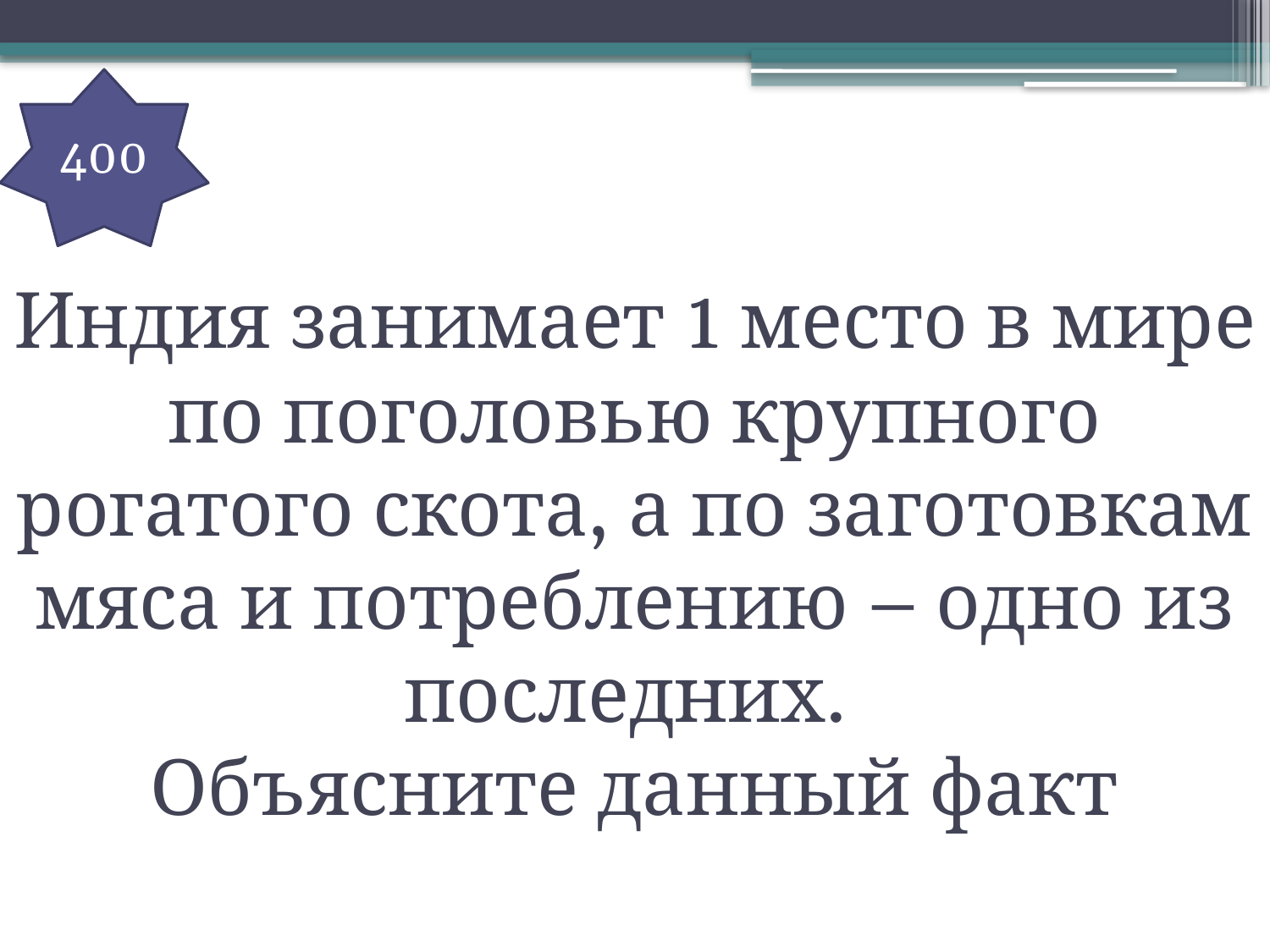

400
Индия занимает 1 место в мире по поголовью крупного рогатого скота, а по заготовкам мяса и потреблению – одно из последних.
Объясните данный факт